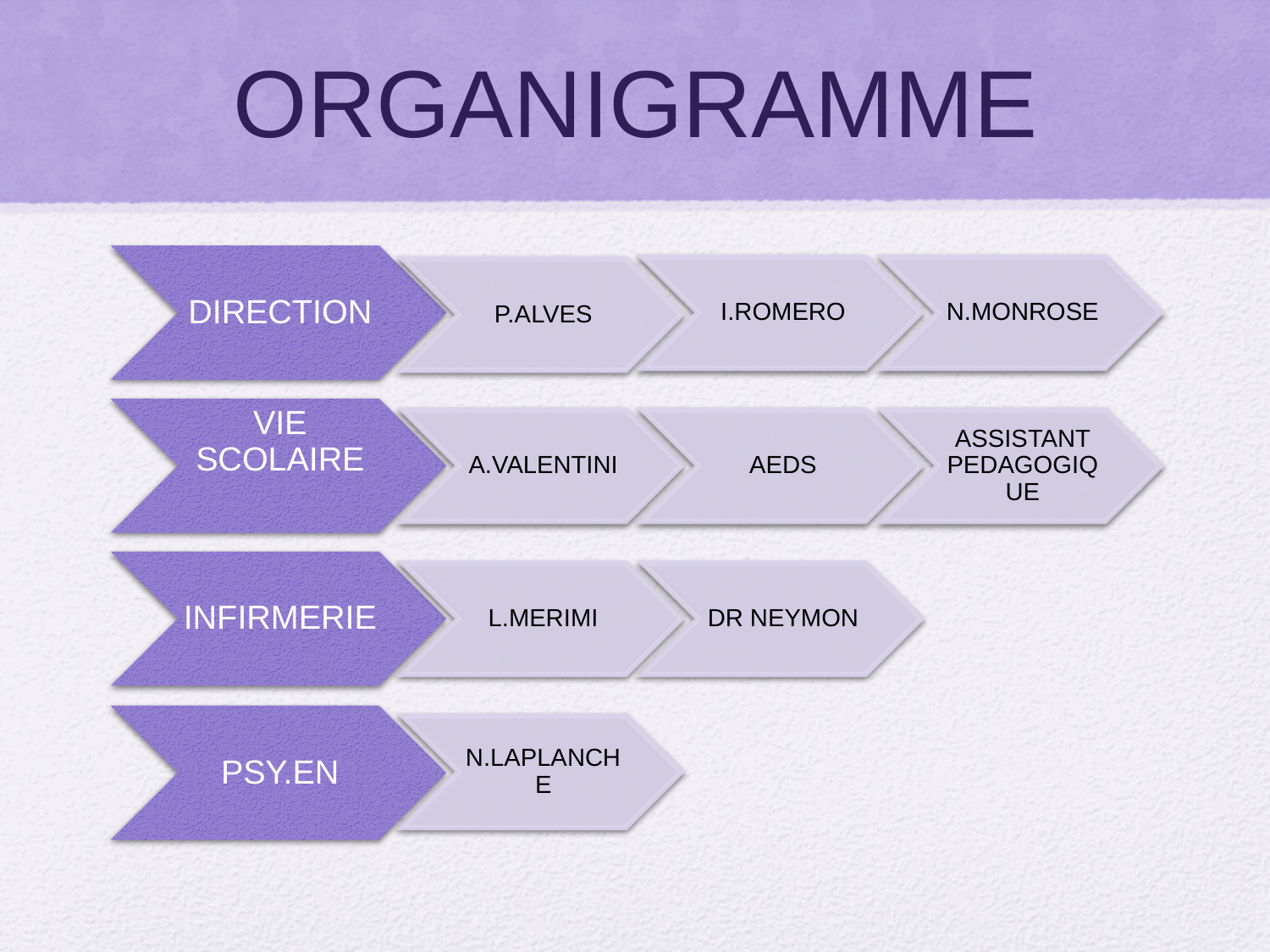

# ORGANIGRAMME
DIRECTION
P.ALVES
I.ROMERO
N.MONROSE
VIE SCOLAIRE

A.VALENTINI
AEDS
ASSISTANT PEDAGOGIQUE
INFIRMERIE
L.MERIMI
DR NEYMON
PSY.EN
N.LAPLANCHE